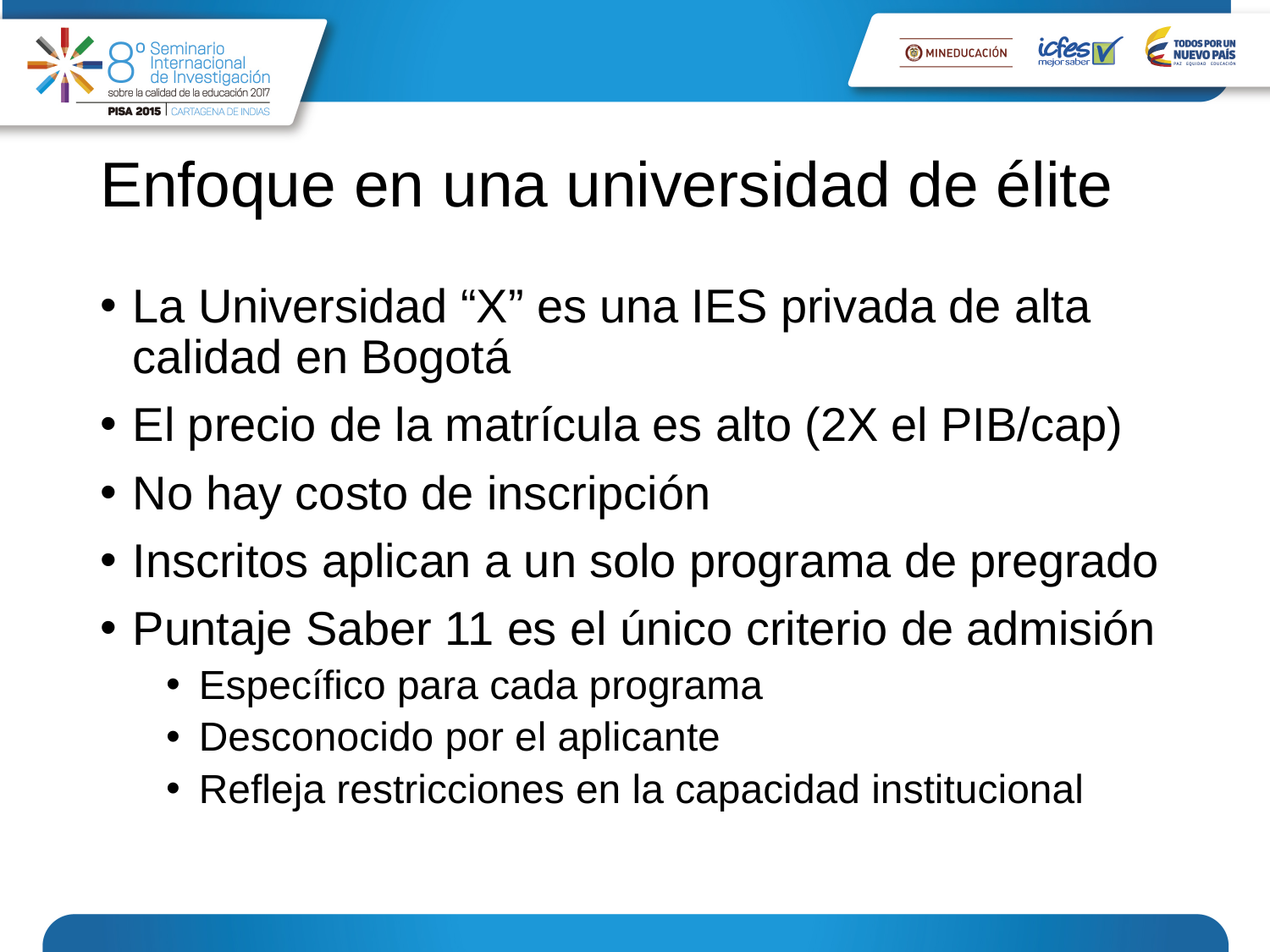

# Enfoque en una universidad de élite
La Universidad “X” es una IES privada de alta calidad en Bogotá
El precio de la matrícula es alto (2X el PIB/cap)
No hay costo de inscripción
Inscritos aplican a un solo programa de pregrado
Puntaje Saber 11 es el único criterio de admisión
Específico para cada programa
Desconocido por el aplicante
Refleja restricciones en la capacidad institucional